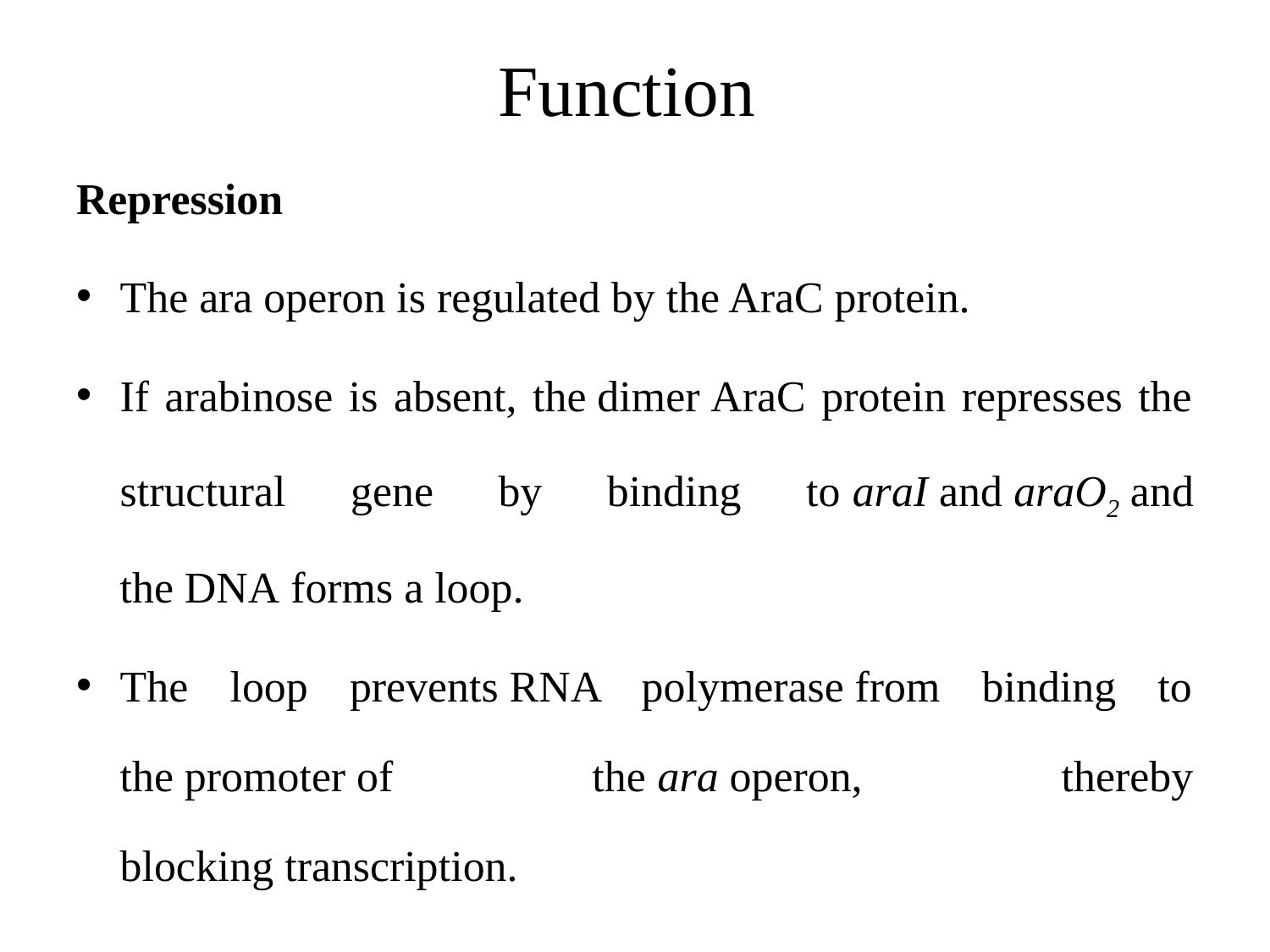

# Function
Repression
The ara operon is regulated by the AraC protein.
If arabinose is absent, the dimer AraC protein represses the structural gene by binding to araI and araO2 and the DNA forms a loop.
The loop prevents RNA polymerase from binding to the promoter of the ara operon, thereby blocking transcription.